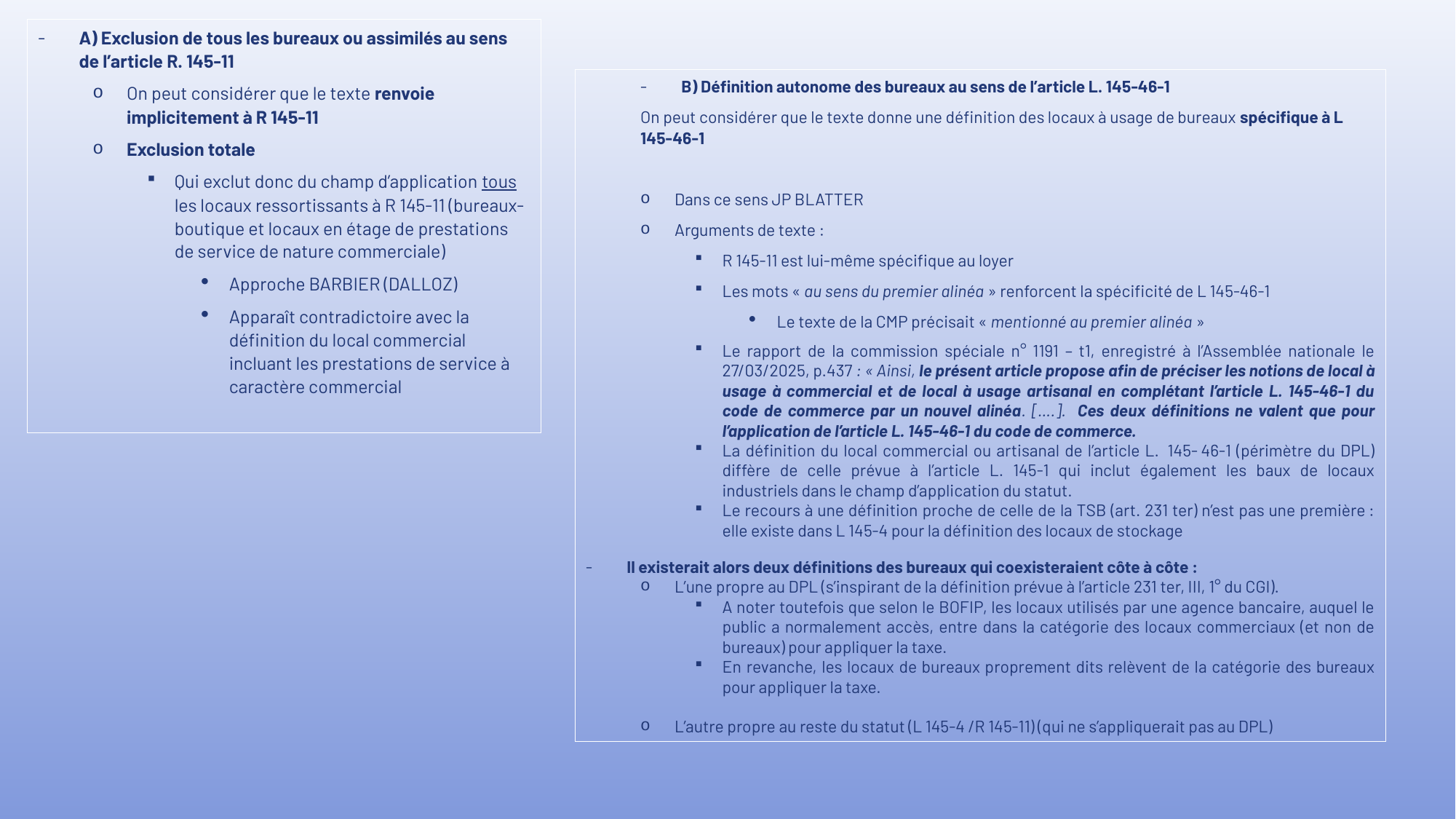

A) Exclusion de tous les bureaux ou assimilés au sens de l’article R. 145-11
On peut considérer que le texte renvoie implicitement à R 145-11
Exclusion totale
Qui exclut donc du champ d’application tous les locaux ressortissants à R 145-11 (bureaux-boutique et locaux en étage de prestations de service de nature commerciale)
Approche BARBIER (DALLOZ)
Apparaît contradictoire avec la définition du local commercial incluant les prestations de service à caractère commercial

B) Définition autonome des bureaux au sens de l’article L. 145-46-1
On peut considérer que le texte donne une définition des locaux à usage de bureaux spécifique à L 145-46-1

Dans ce sens JP BLATTER
Arguments de texte :
R 145-11 est lui-même spécifique au loyer
Les mots « au sens du premier alinéa » renforcent la spécificité de L 145-46-1
Le texte de la CMP précisait « mentionné au premier alinéa »
Le rapport de la commission spéciale n° 1191 – t1, enregistré à l’Assemblée nationale le 27/03/2025, p.437 : « Ainsi, le présent article propose afin de préciser les notions de local à usage à commercial et de local à usage artisanal en complétant l’article L. 145-46-1 du code de commerce par un nouvel alinéa. [….].  Ces deux définitions ne valent que pour l’application de l’article L. 145-46-1 du code de commerce.
La définition du local commercial ou artisanal de l’article L.  145- 46-1 (périmètre du DPL) diffère de celle prévue à l’article L. 145-1 qui inclut également les baux de locaux industriels dans le champ d’application du statut.
Le recours à une définition proche de celle de la TSB (art. 231 ter) n’est pas une première : elle existe dans L 145-4 pour la définition des locaux de stockage

Il existerait alors deux définitions des bureaux qui coexisteraient côte à côte :
L’une propre au DPL (s’inspirant de la définition prévue à l’article 231 ter, III, 1° du CGI).
A noter toutefois que selon le BOFIP, les locaux utilisés par une agence bancaire, auquel le public a normalement accès, entre dans la catégorie des locaux commerciaux (et non de bureaux) pour appliquer la taxe.
En revanche, les locaux de bureaux proprement dits relèvent de la catégorie des bureaux pour appliquer la taxe.

L’autre propre au reste du statut (L 145-4 /R 145-11) (qui ne s’appliquerait pas au DPL)